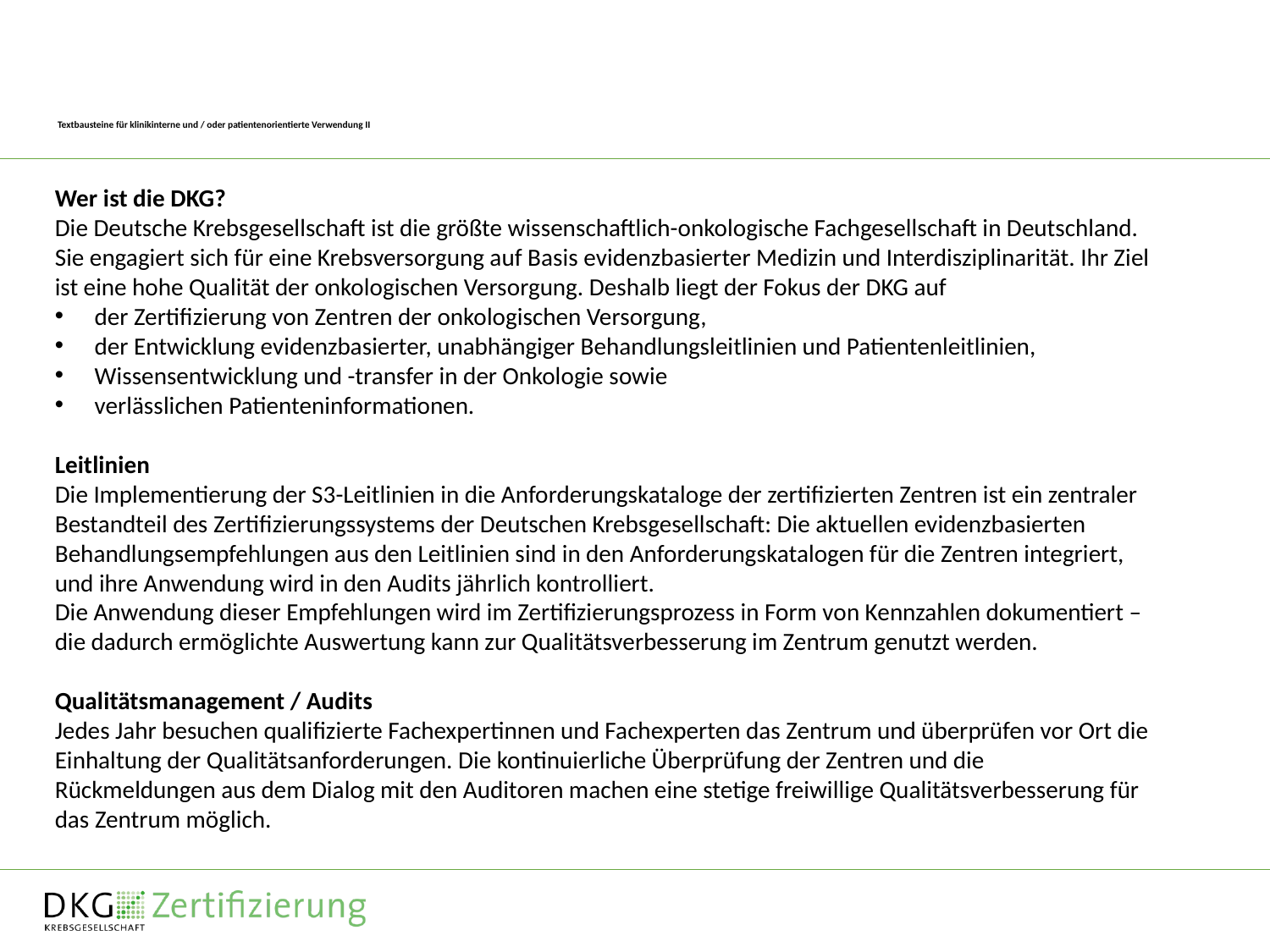

# Textbausteine für klinikinterne und / oder patientenorientierte Verwendung II
Wer ist die DKG?
Die Deutsche Krebsgesellschaft ist die größte wissenschaftlich-onkologische Fachgesellschaft in Deutschland. Sie engagiert sich für eine Krebsversorgung auf Basis evidenzbasierter Medizin und Interdisziplinarität. Ihr Ziel ist eine hohe Qualität der onkologischen Versorgung. Deshalb liegt der Fokus der DKG auf
der Zertifizierung von Zentren der onkologischen Versorgung,
der Entwicklung evidenzbasierter, unabhängiger Behandlungsleitlinien und Patientenleitlinien,
Wissensentwicklung und -transfer in der Onkologie sowie
verlässlichen Patienteninformationen.

Leitlinien
Die Implementierung der S3-Leitlinien in die Anforderungskataloge der zertifizierten Zentren ist ein zentraler Bestandteil des Zertifizierungssystems der Deutschen Krebsgesellschaft: Die aktuellen evidenzbasierten Behandlungsempfehlungen aus den Leitlinien sind in den Anforderungskatalogen für die Zentren integriert, und ihre Anwendung wird in den Audits jährlich kontrolliert.
Die Anwendung dieser Empfehlungen wird im Zertifizierungsprozess in Form von Kennzahlen dokumentiert – die dadurch ermöglichte Auswertung kann zur Qualitätsverbesserung im Zentrum genutzt werden.

Qualitätsmanagement / Audits
Jedes Jahr besuchen qualifizierte Fachexpertinnen und Fachexperten das Zentrum und überprüfen vor Ort die Einhaltung der Qualitätsanforderungen. Die kontinuierliche Überprüfung der Zentren und die Rückmeldungen aus dem Dialog mit den Auditoren machen eine stetige freiwillige Qualitätsverbesserung für das Zentrum möglich.